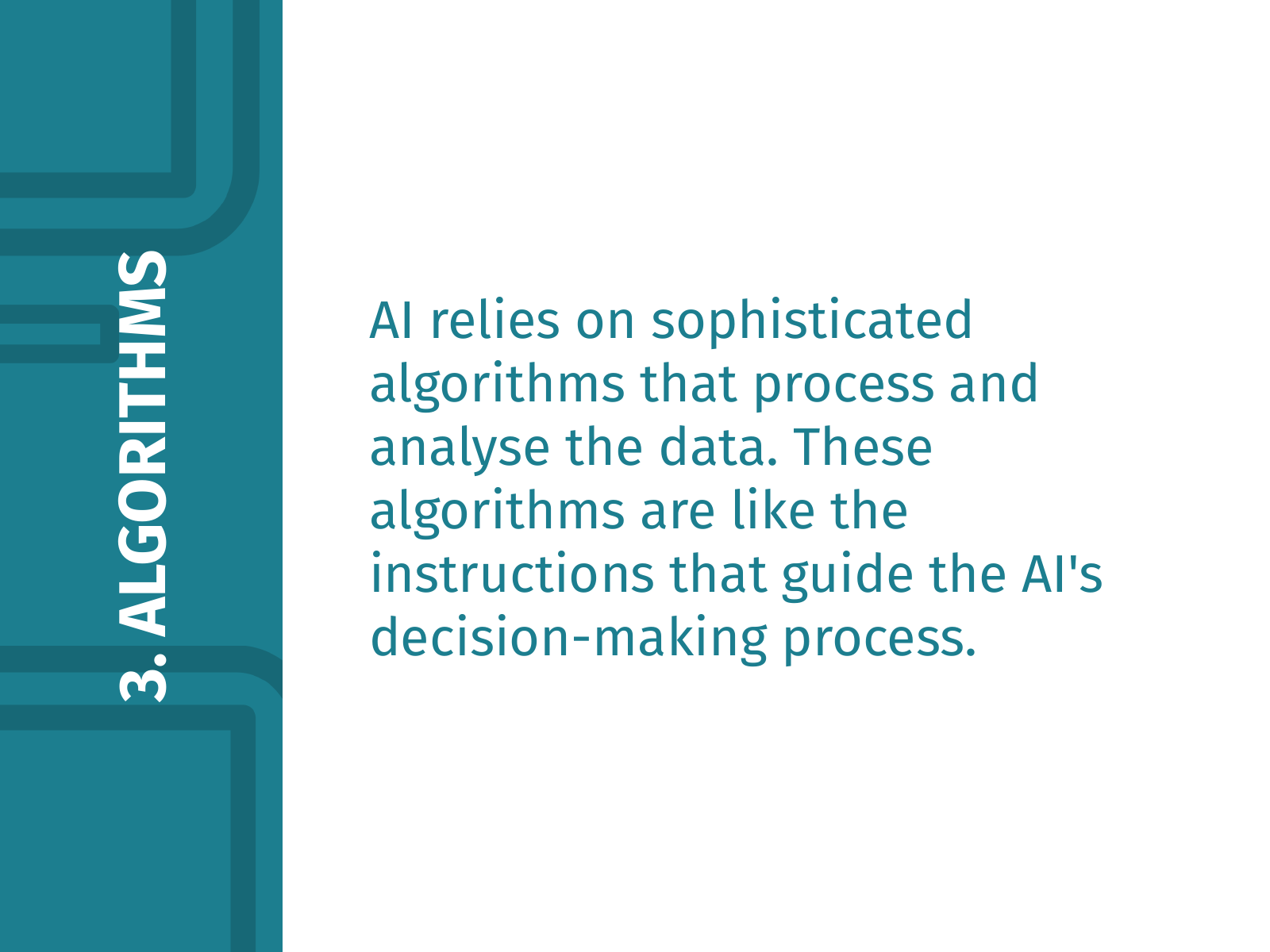

AI relies on sophisticated algorithms that process and analyse the data. These algorithms are like the instructions that guide the AI's decision-making process.
3. ALGORITHMS